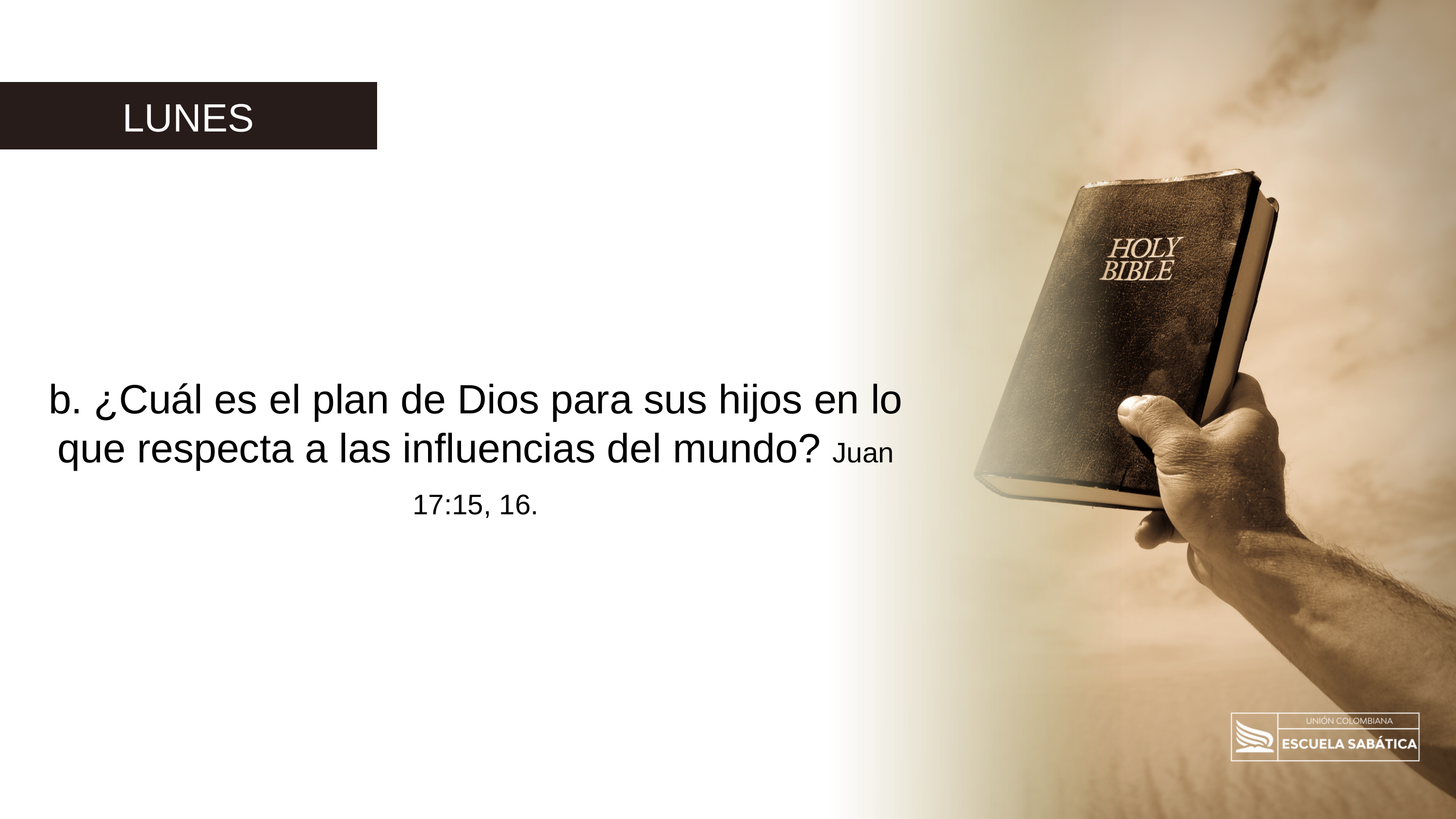

LUNES
b. ¿Cuál es el plan de Dios para sus hijos en lo que respecta a las influencias del mundo? Juan 17:15, 16.